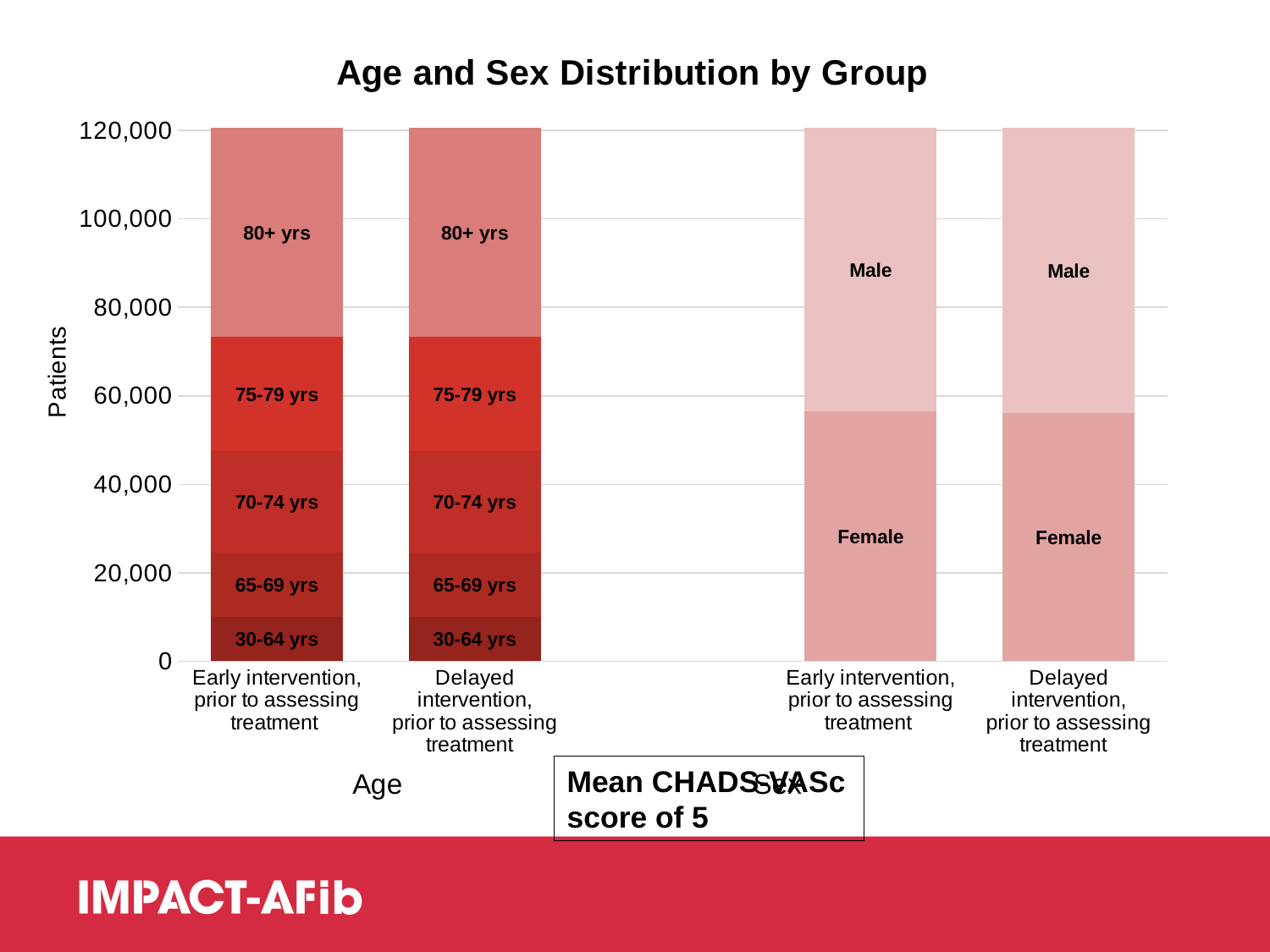

### Chart: Age and Sex Distribution by Group

| Category | 30-64 yrs | 65-69 yrs | 70-74 yrs | 75-79 yrs | 80+ yrs | Female | Male |
|---|---|---|---|---|---|---|---|
| Early intervention,
prior to assessing treatment  | 10090.0 | 14512.0 | 22890.0 | 25819.0 | 47211.0 | None | None |
| Delayed intervention,
prior to assessing treatment   | 10085.0 | 14424.0 | 22948.0 | 25817.0 | 47248.0 | None | None |
|  | None | None | None | None | None | None | None |
| Early intervention,
prior to assessing treatment  | None | None | None | None | None | 56415.0 | 64107.0 |
| Delayed intervention,
prior to assessing treatment   | None | None | None | None | None | 56085.0 | 64437.0 |
Mean CHADS-VASc
score of 5